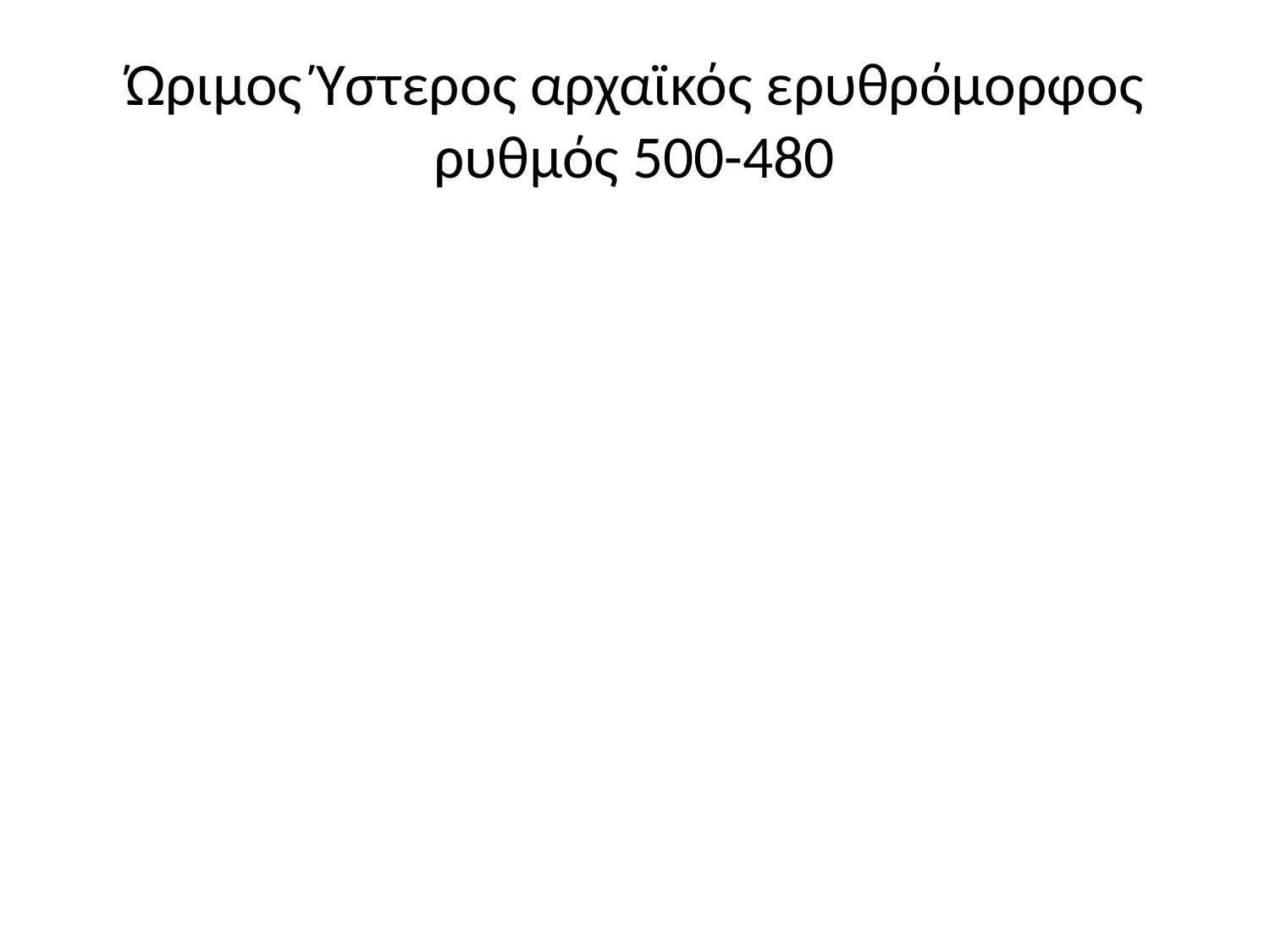

# Ώριμος Ύστερος αρχαϊκός ερυθρόμορφος ρυθμός 500-480